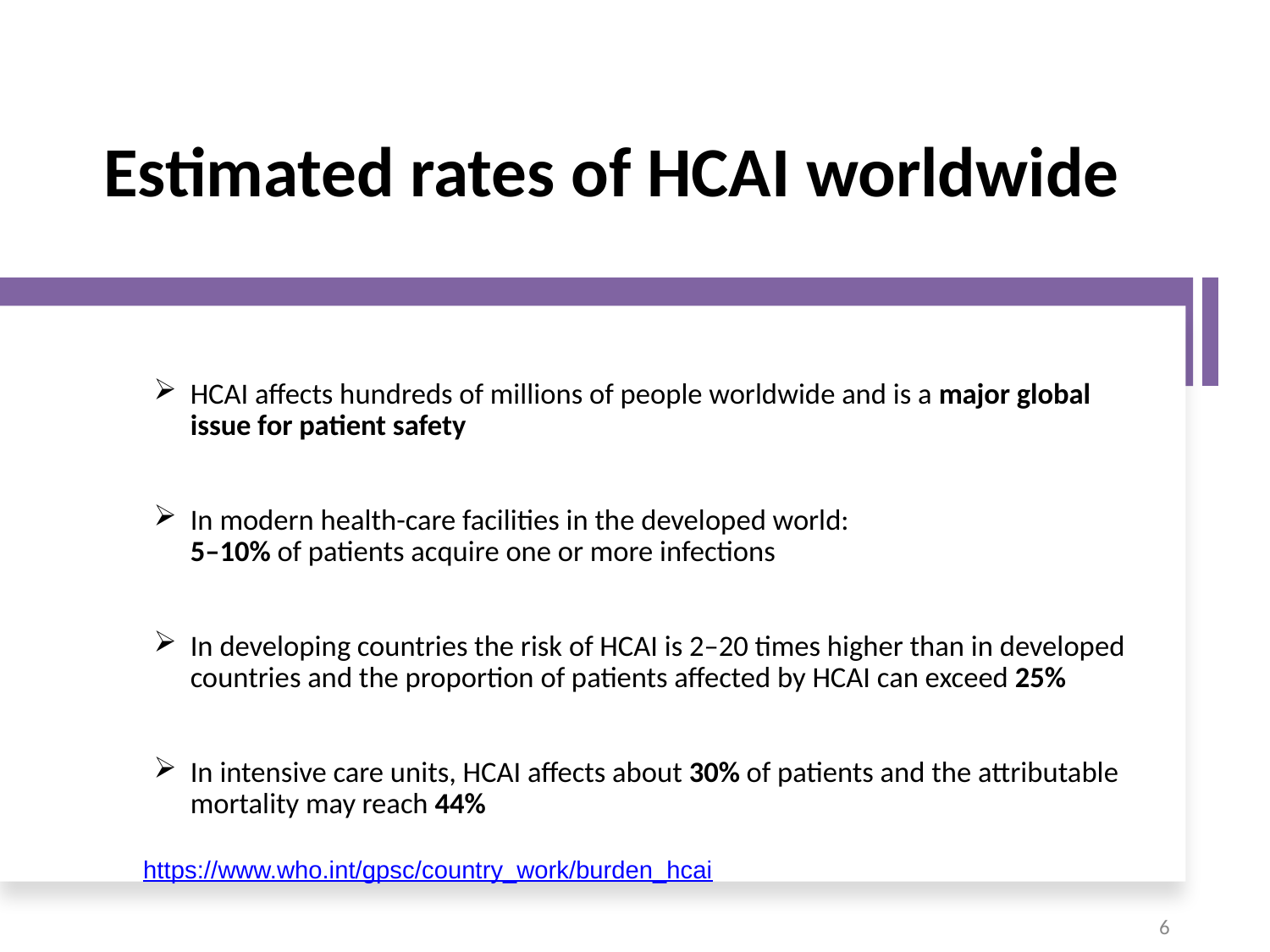

# Estimated rates of HCAI worldwide

HCAI affects hundreds of millions of people worldwide and is a major global issue for patient safety

In modern health-care facilities in the developed world:
5–10% of patients acquire one or more infections

In developing countries the risk of HCAI is 2–20 times higher than in developed countries and the proportion of patients affected by HCAI can exceed 25%

In intensive care units, HCAI affects about 30% of patients and the attributable mortality may reach 44%
https://www.who.int/gpsc/country_work/burden_hcai
6